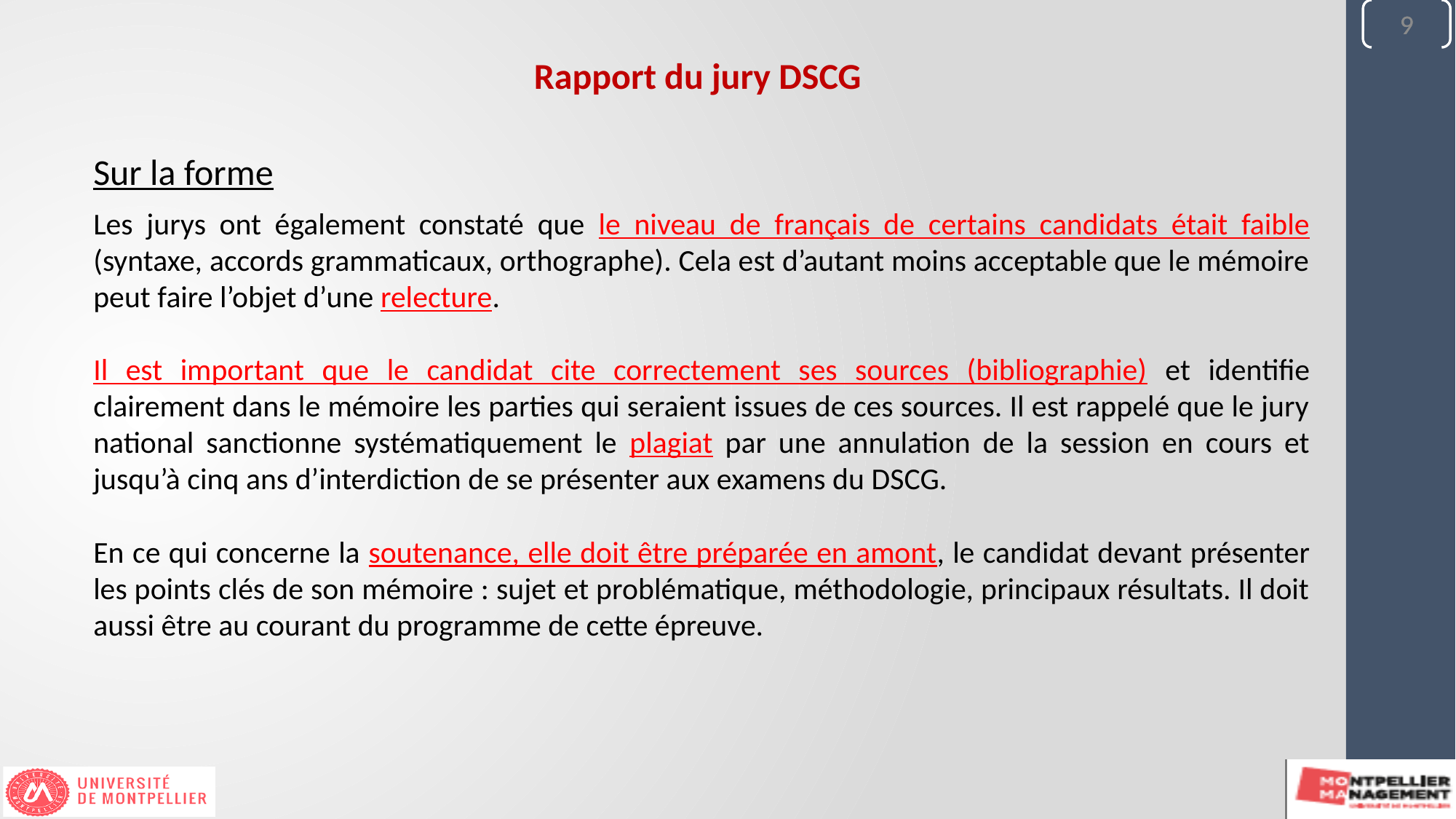

9
9
Rapport du jury DSCG
Sur la forme
Les jurys ont également constaté que le niveau de français de certains candidats était faible (syntaxe, accords grammaticaux, orthographe). Cela est d’autant moins acceptable que le mémoire peut faire l’objet d’une relecture.

Il est important que le candidat cite correctement ses sources (bibliographie) et identifie clairement dans le mémoire les parties qui seraient issues de ces sources. Il est rappelé que le jury national sanctionne systématiquement le plagiat par une annulation de la session en cours et jusqu’à cinq ans d’interdiction de se présenter aux examens du DSCG.

En ce qui concerne la soutenance, elle doit être préparée en amont, le candidat devant présenter les points clés de son mémoire : sujet et problématique, méthodologie, principaux résultats. Il doit aussi être au courant du programme de cette épreuve.